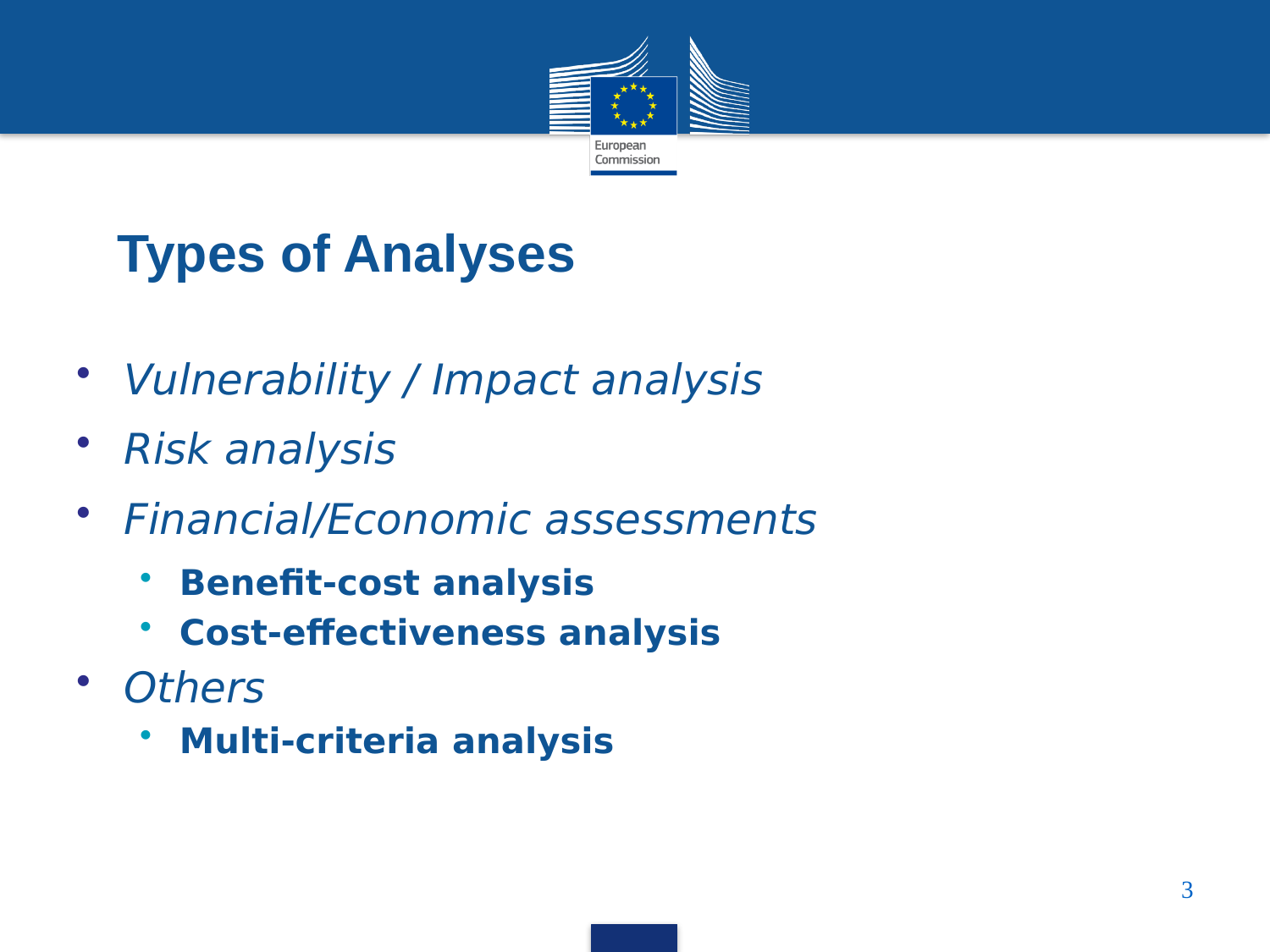

# Types of Analyses
Vulnerability / Impact analysis
Risk analysis
Financial/Economic assessments
Benefit-cost analysis
Cost-effectiveness analysis
Others
Multi-criteria analysis
3